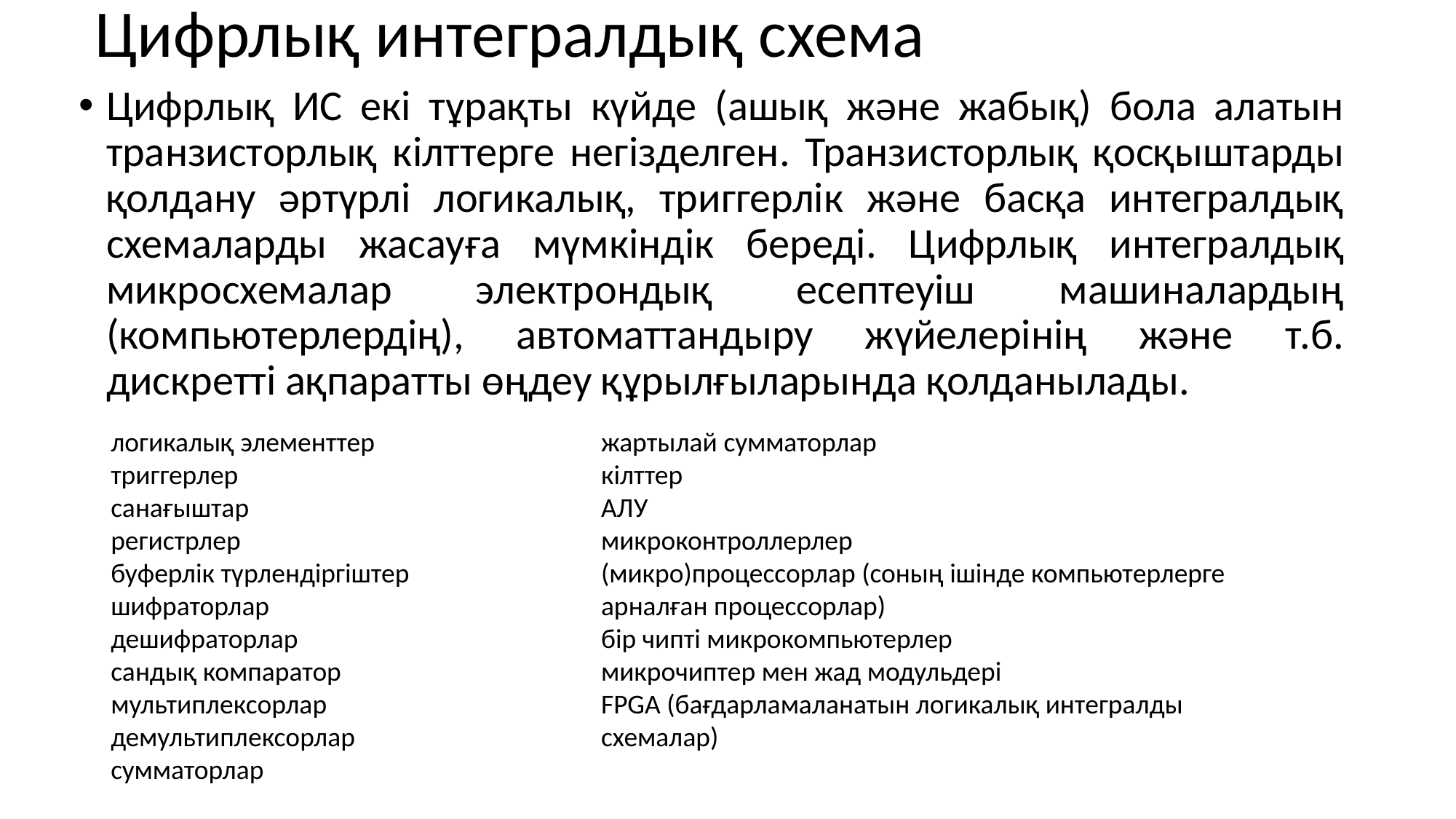

# Цифрлық интегралдық схема
Цифрлық ИС екі тұрақты күйде (ашық және жабық) бола алатын транзисторлық кілттерге негізделген. Транзисторлық қосқыштарды қолдану әртүрлі логикалық, триггерлік және басқа интегралдық схемаларды жасауға мүмкіндік береді. Цифрлық интегралдық микросхемалар электрондық есептеуіш машиналардың (компьютерлердің), автоматтандыру жүйелерінің және т.б. дискретті ақпаратты өңдеу құрылғыларында қолданылады.
логикалық элементтер
триггерлер
санағыштар
регистрлер
буферлік түрлендіргіштер
шифраторлар
дешифраторлар
сандық компаратор
мультиплексорлар
демультиплексорлар
сумматорлар
жартылай сумматорлар
кілттер
АЛУ
микроконтроллерлер
(микро)процессорлар (соның ішінде компьютерлерге арналған процессорлар)
бір чипті микрокомпьютерлер
микрочиптер мен жад модульдері
FPGA (бағдарламаланатын логикалық интегралды схемалар)